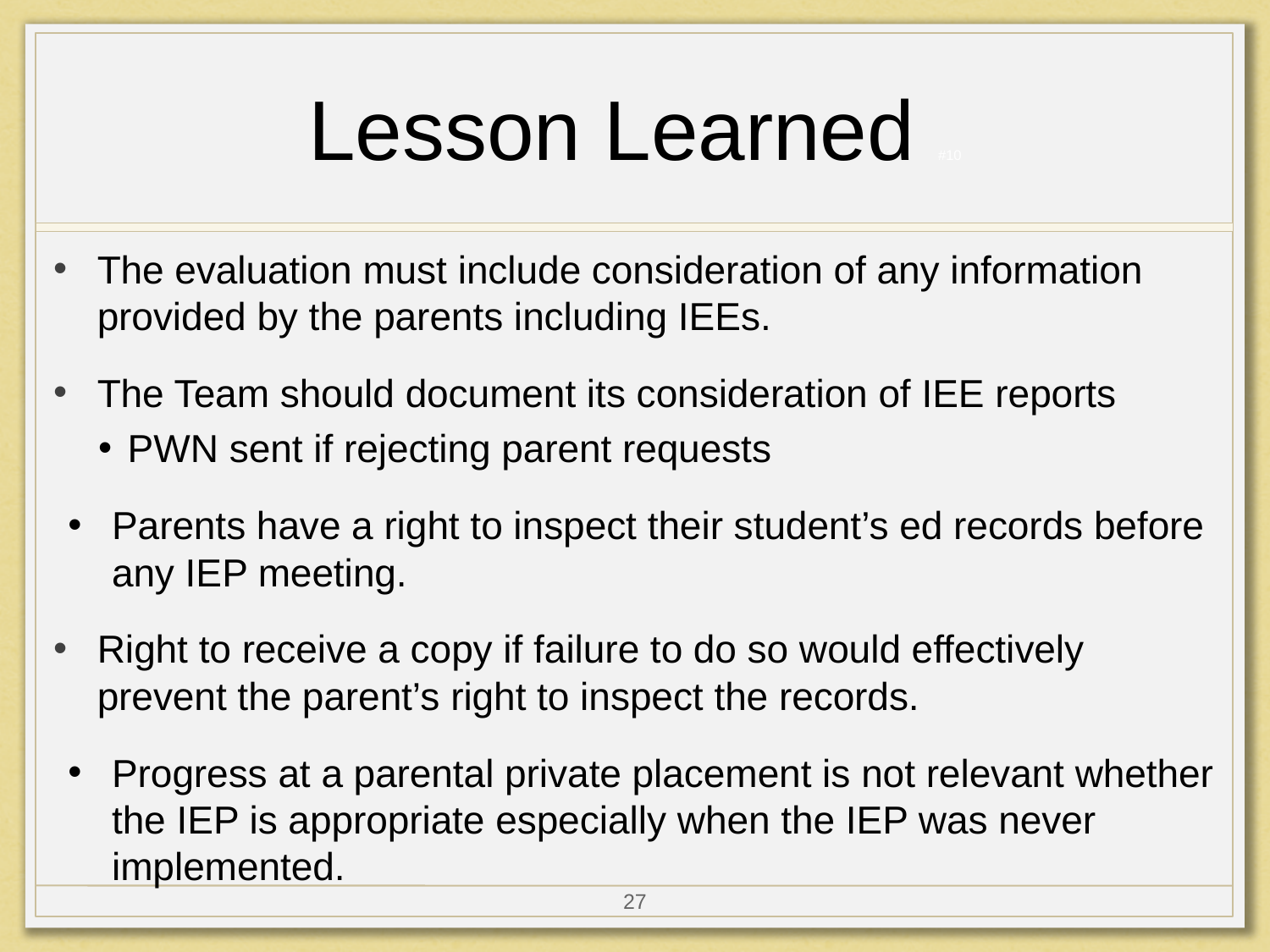

# Lesson Learned #10
The evaluation must include consideration of any information provided by the parents including IEEs.
The Team should document its consideration of IEE reports
PWN sent if rejecting parent requests
Parents have a right to inspect their student’s ed records before any IEP meeting.
Right to receive a copy if failure to do so would effectively prevent the parent’s right to inspect the records.
Progress at a parental private placement is not relevant whether the IEP is appropriate especially when the IEP was never implemented.

27